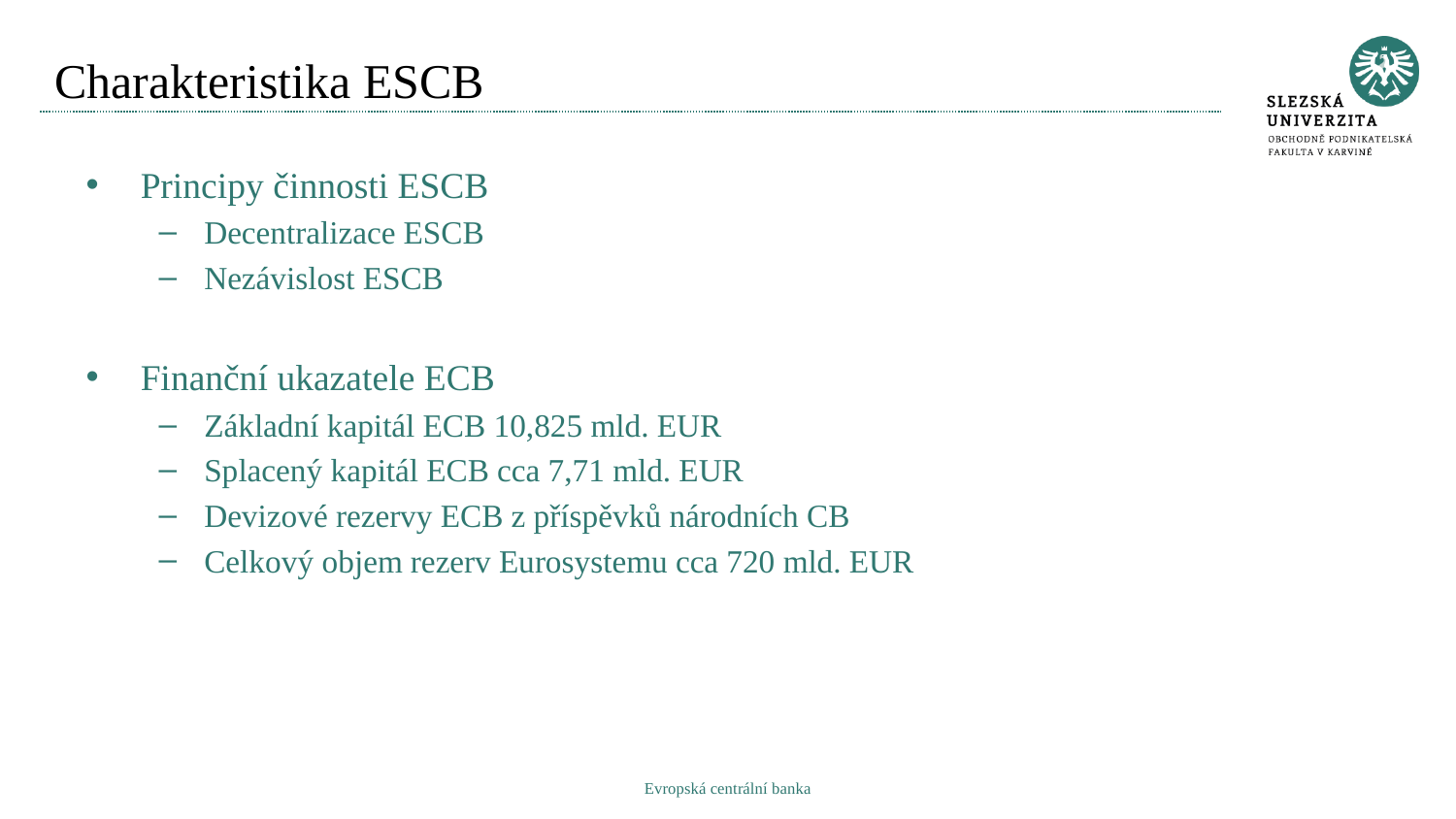

# Charakteristika ESCB
Principy činnosti ESCB
Decentralizace ESCB
Nezávislost ESCB

Finanční ukazatele ECB
Základní kapitál ECB 10,825 mld. EUR
Splacený kapitál ECB cca 7,71 mld. EUR
Devizové rezervy ECB z příspěvků národních CB
Celkový objem rezerv Eurosystemu cca 720 mld. EUR